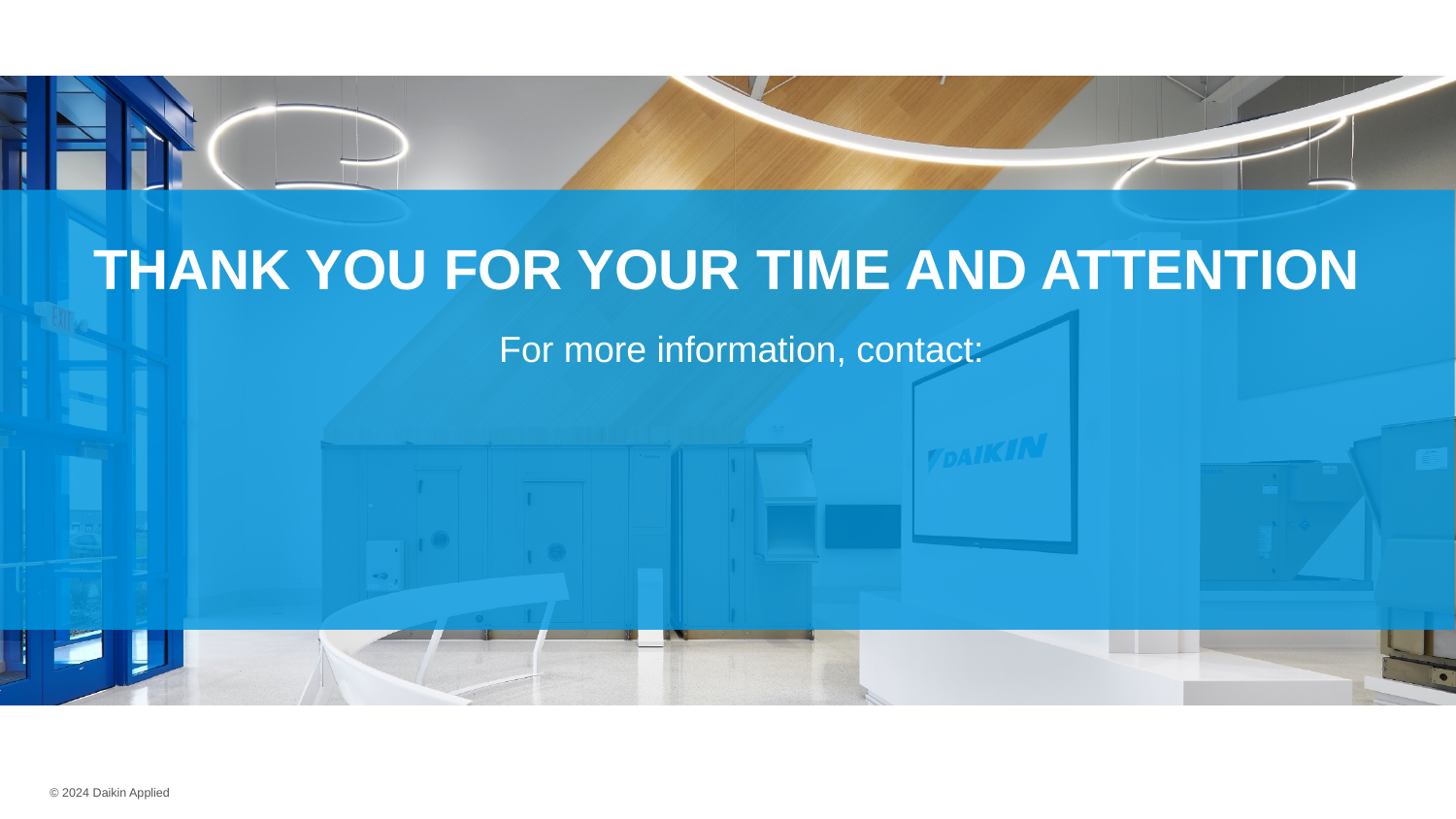

# Thank you for your time and attention
For more information, contact:

© 2024 Daikin Applied